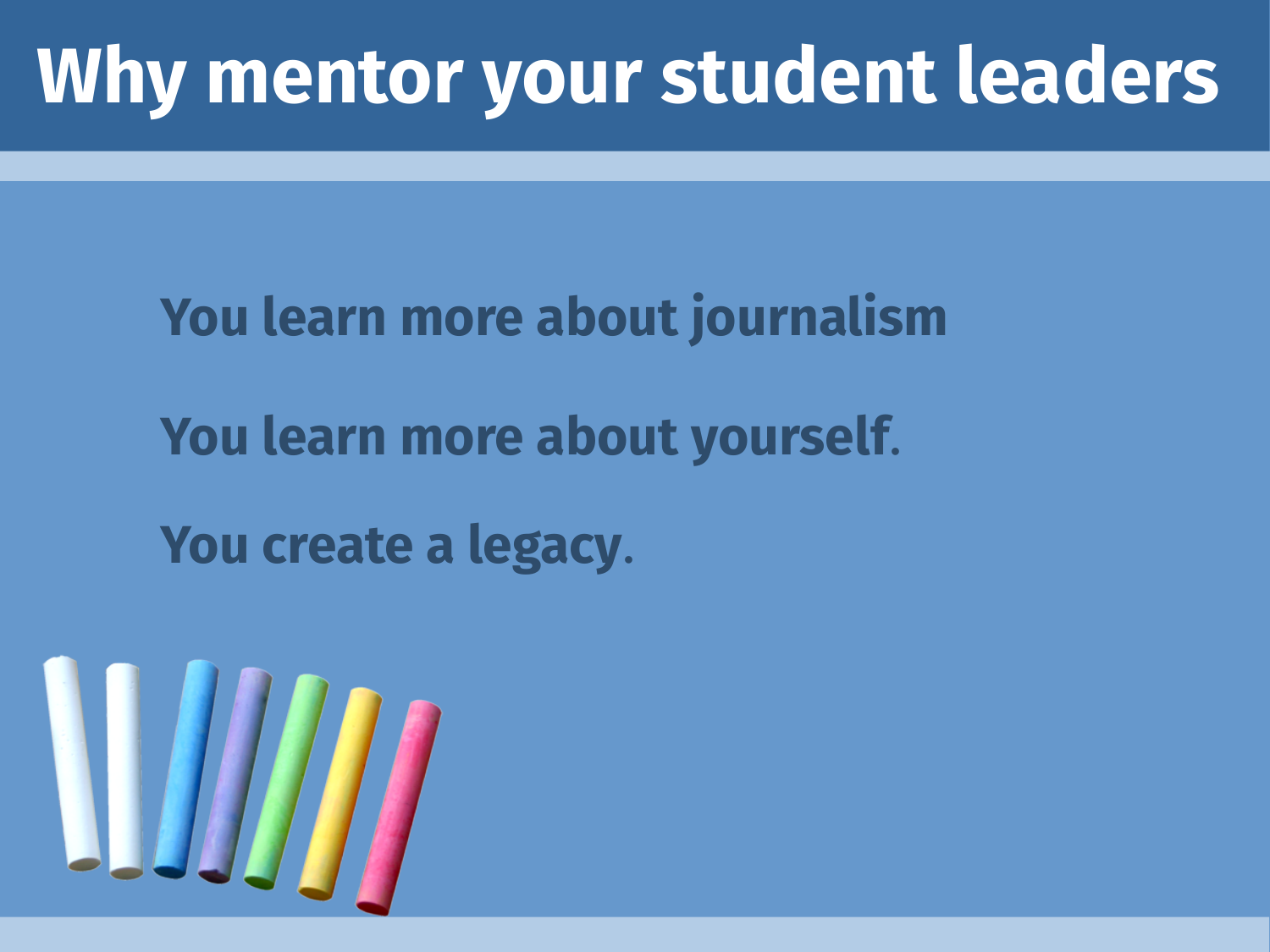

# Why mentor your student leaders

You learn more about journalism
You learn more about yourself.
You create a legacy.